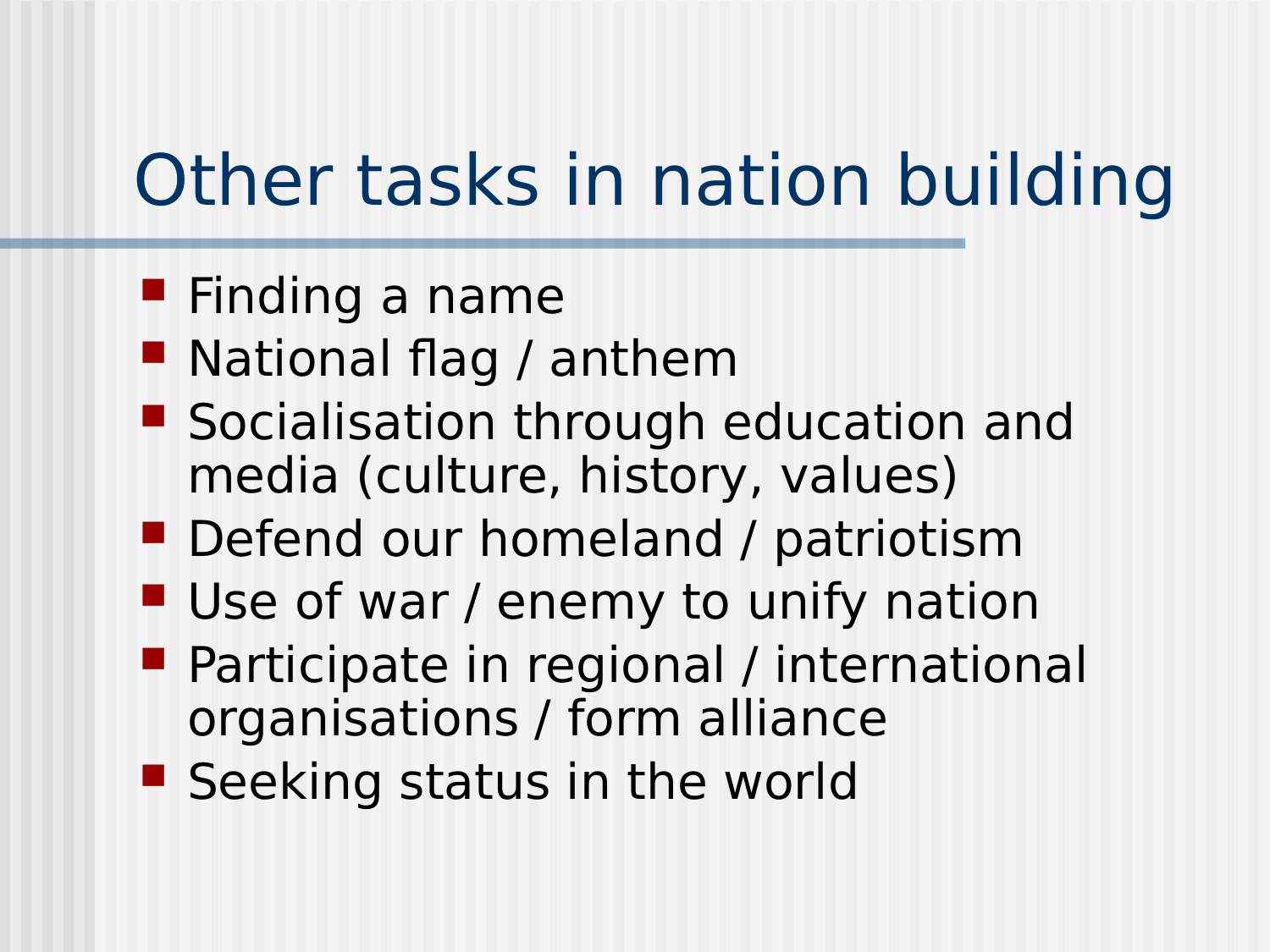

# Other tasks in nation building
Finding a name
National flag / anthem
Socialisation through education and media (culture, history, values)
Defend our homeland / patriotism
Use of war / enemy to unify nation
Participate in regional / international organisations / form alliance
Seeking status in the world